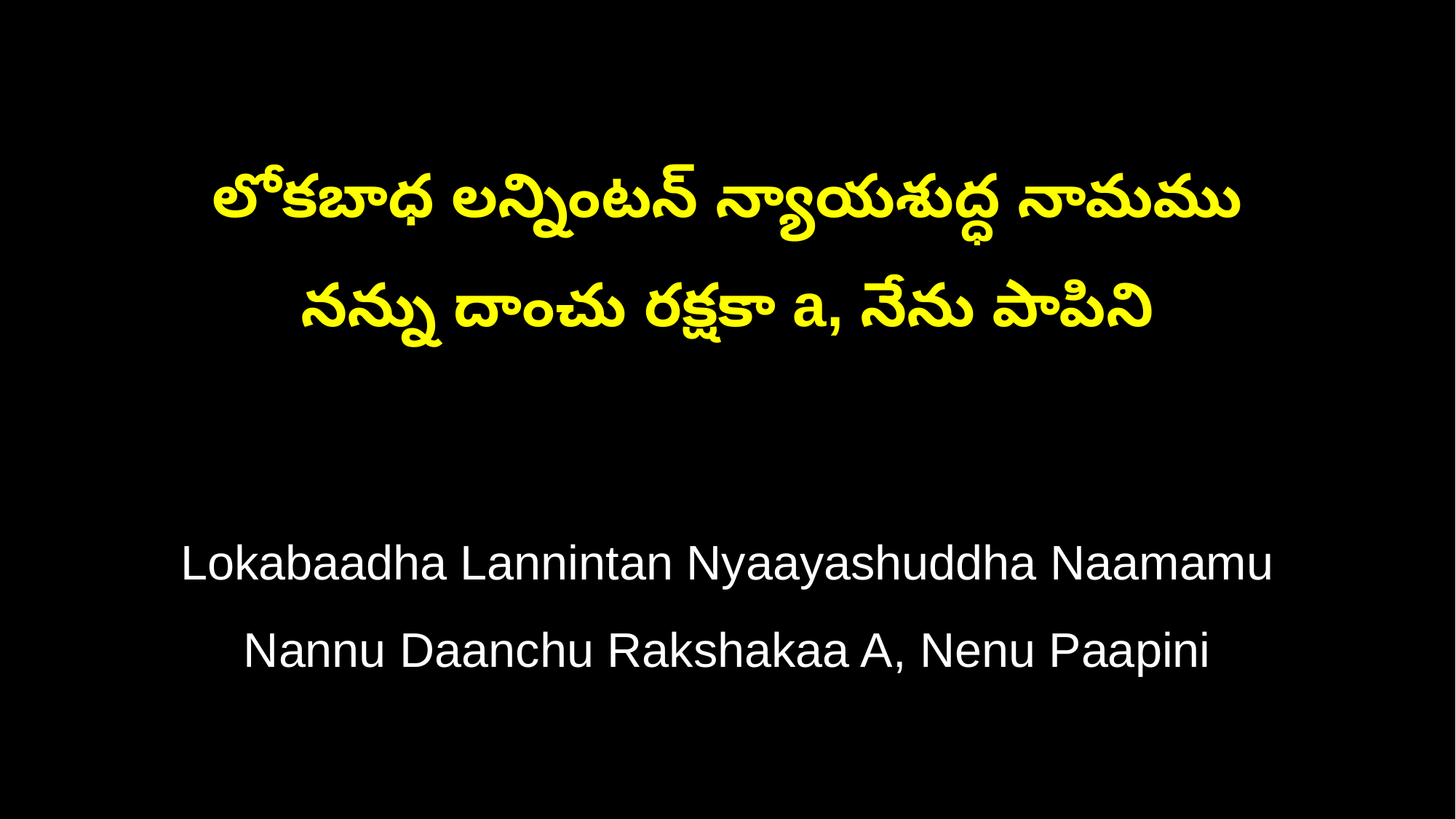

లోకబాధ లన్నింటన్‌ న్యాయశుద్ధ నామము
నన్ను దాంచు రక్షకా a, నేను పాపిని
Lokabaadha Lannintan Nyaayashuddha Naamamu
Nannu Daanchu Rakshakaa A, Nenu Paapini